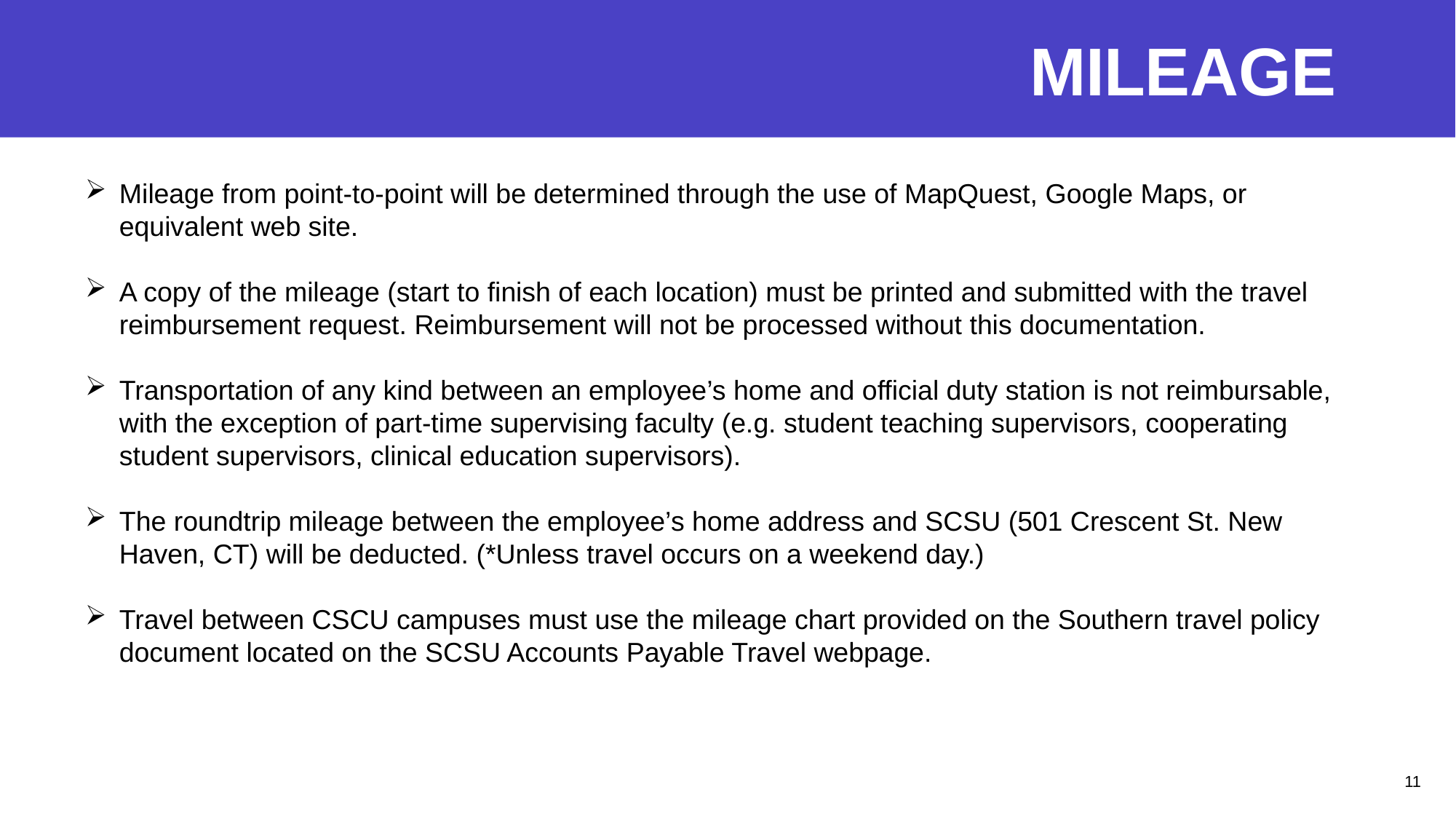

# MILEAGE
Mileage from point-to-point will be determined through the use of MapQuest, Google Maps, or equivalent web site.

A copy of the mileage (start to finish of each location) must be printed and submitted with the travel reimbursement request. Reimbursement will not be processed without this documentation.

Transportation of any kind between an employee’s home and official duty station is not reimbursable, with the exception of part-time supervising faculty (e.g. student teaching supervisors, cooperating student supervisors, clinical education supervisors).

The roundtrip mileage between the employee’s home address and SCSU (501 Crescent St. New Haven, CT) will be deducted. (*Unless travel occurs on a weekend day.)

Travel between CSCU campuses must use the mileage chart provided on the Southern travel policy document located on the SCSU Accounts Payable Travel webpage.
11